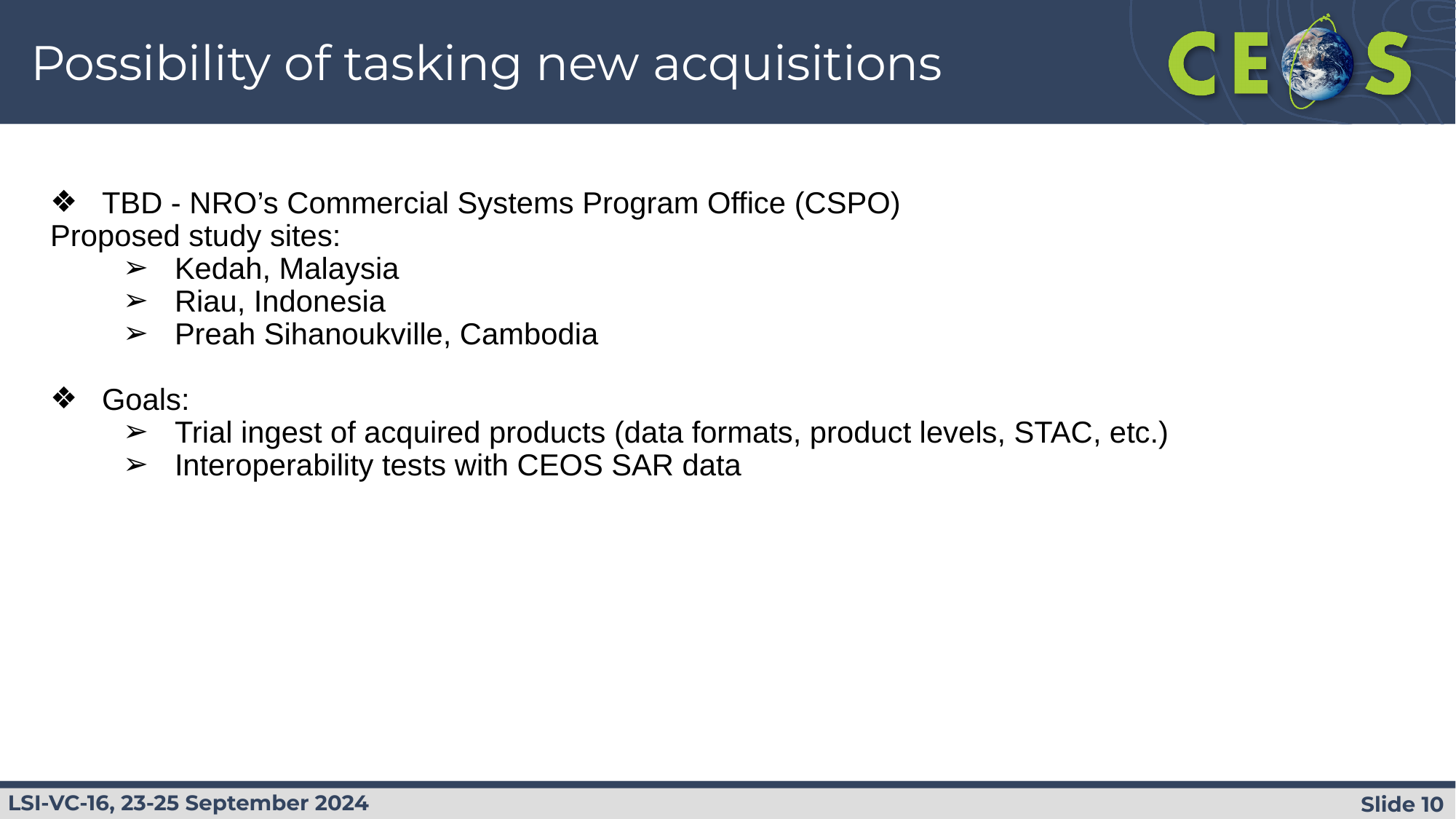

# Possibility of tasking new acquisitions
TBD - NRO’s Commercial Systems Program Office (CSPO)
Proposed study sites:
Kedah, Malaysia
Riau, Indonesia
Preah Sihanoukville, Cambodia

Goals:
Trial ingest of acquired products (data formats, product levels, STAC, etc.)
Interoperability tests with CEOS SAR data